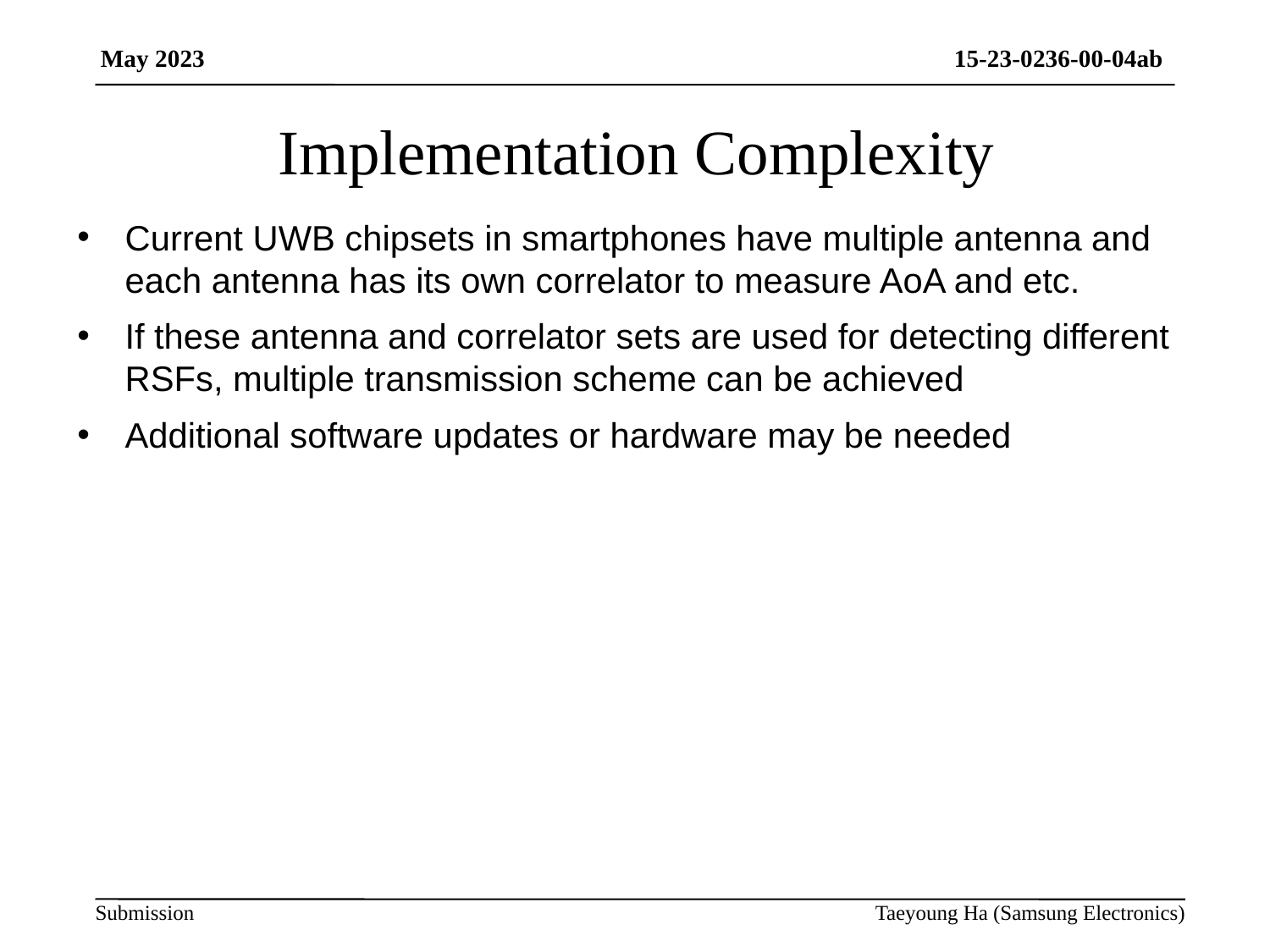

# Implementation Complexity
Current UWB chipsets in smartphones have multiple antenna and each antenna has its own correlator to measure AoA and etc.
If these antenna and correlator sets are used for detecting different RSFs, multiple transmission scheme can be achieved
Additional software updates or hardware may be needed